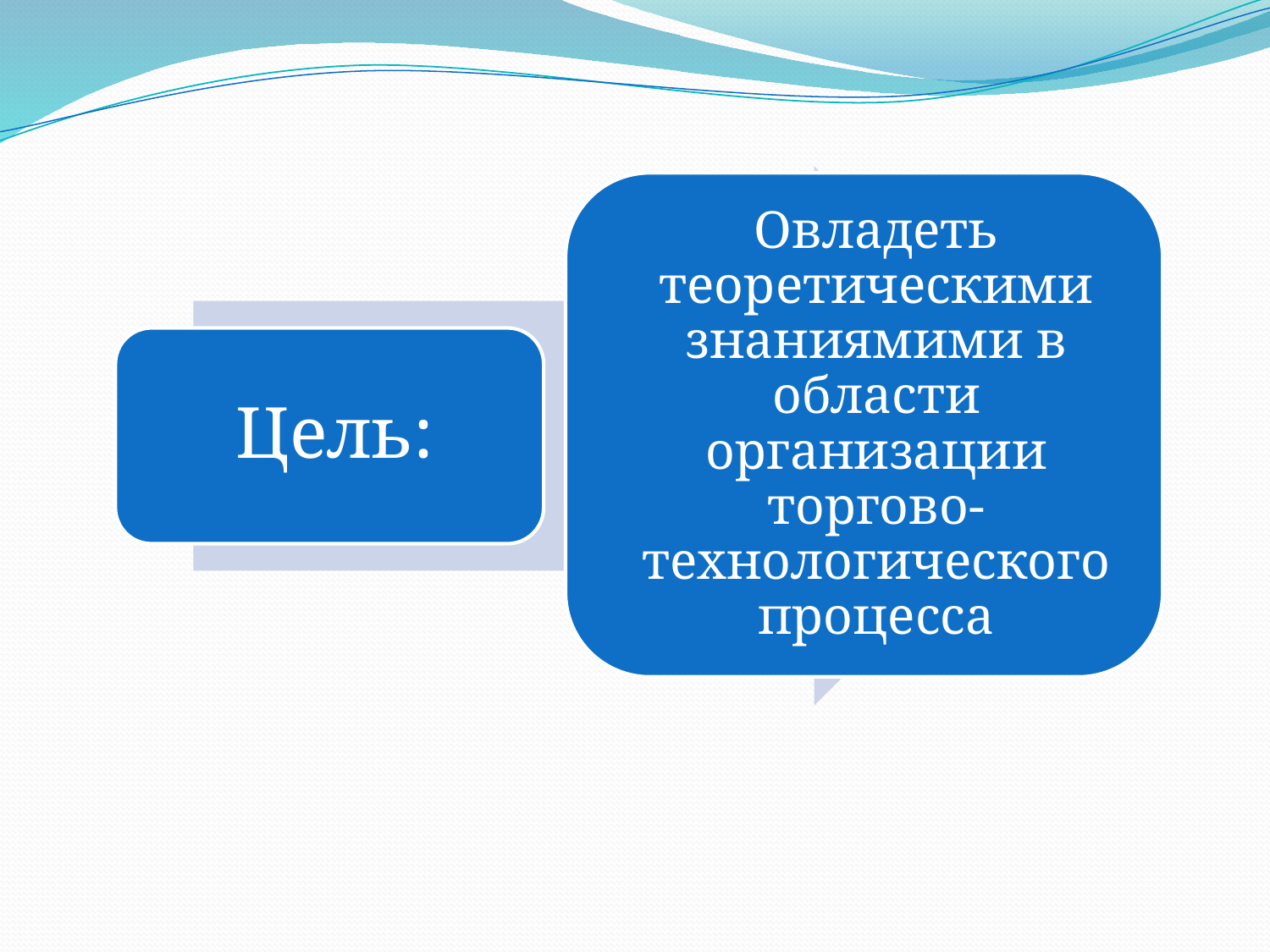

Цель:
Овладеть теоретическими знаниямими в области организации торгово-технологического процесса